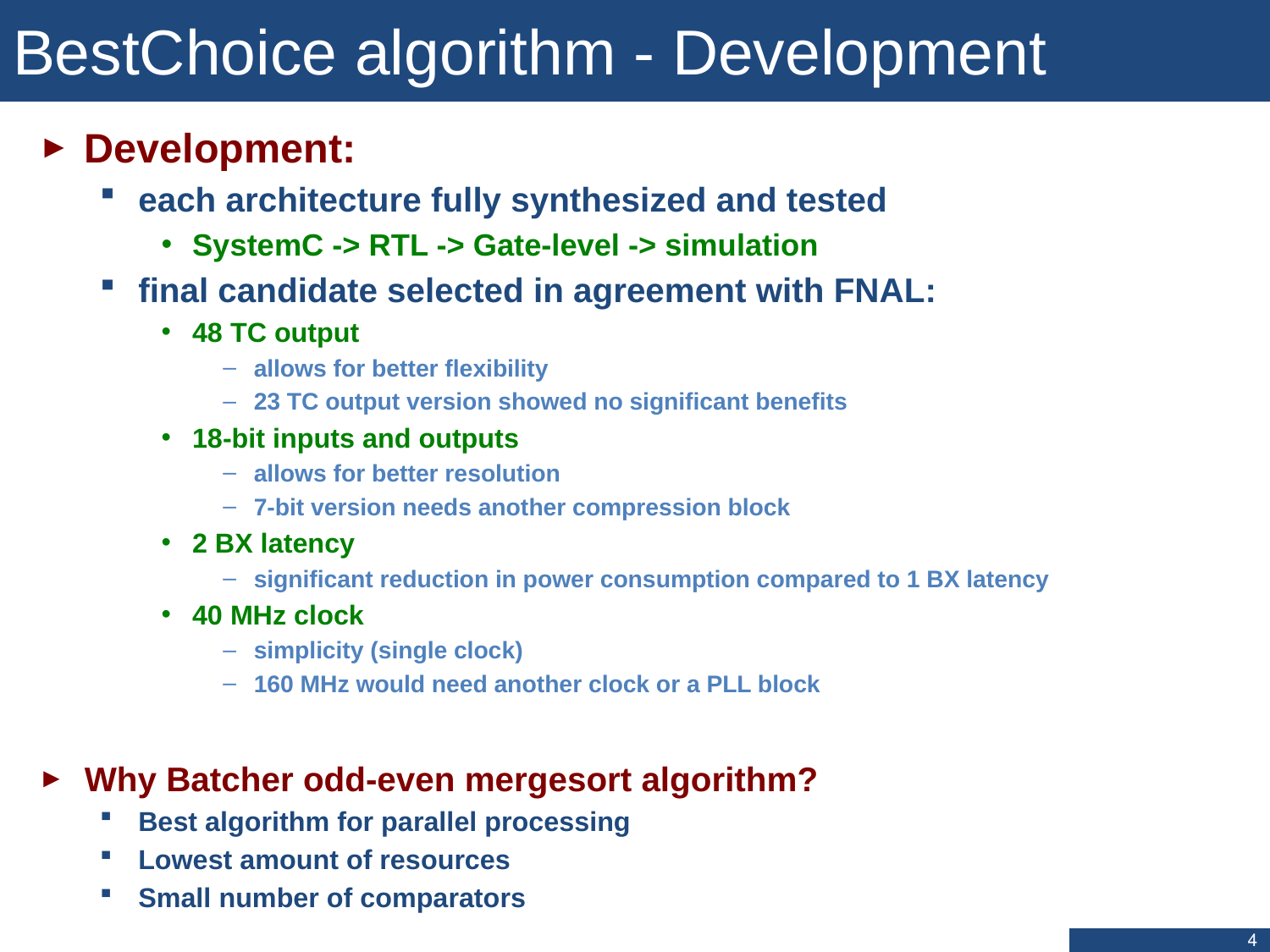

# BestChoice algorithm - Development
Development:
each architecture fully synthesized and tested
SystemC -> RTL -> Gate-level -> simulation
final candidate selected in agreement with FNAL:
48 TC output
allows for better flexibility
23 TC output version showed no significant benefits
18-bit inputs and outputs
allows for better resolution
7-bit version needs another compression block
2 BX latency
significant reduction in power consumption compared to 1 BX latency
40 MHz clock
simplicity (single clock)
160 MHz would need another clock or a PLL block

Why Batcher odd-even mergesort algorithm?
Best algorithm for parallel processing
Lowest amount of resources
Small number of comparators

4